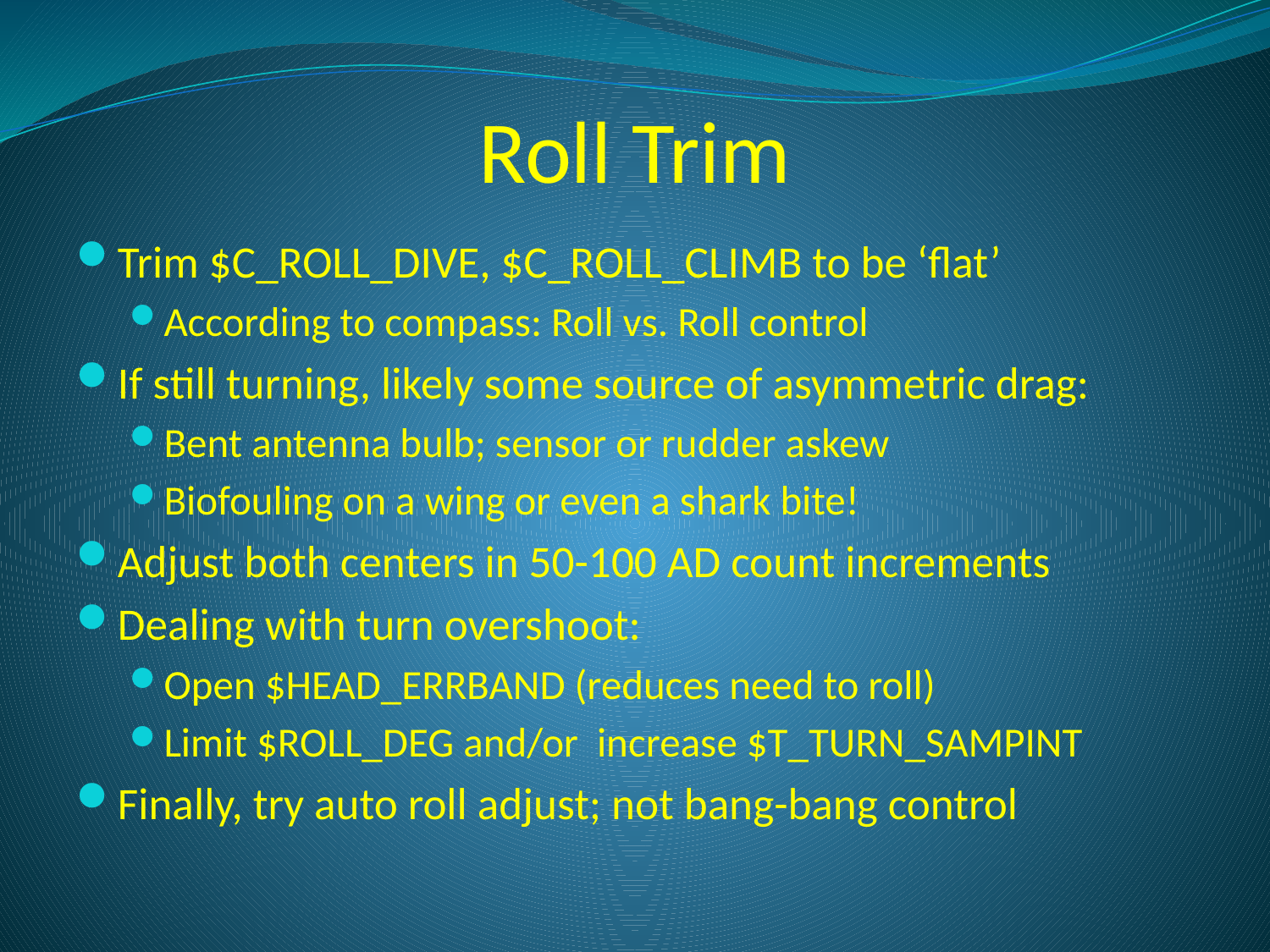

# Roll Trim
Trim $C_ROLL_DIVE, $C_ROLL_CLIMB to be ‘flat’
According to compass: Roll vs. Roll control
If still turning, likely some source of asymmetric drag:
Bent antenna bulb; sensor or rudder askew
Biofouling on a wing or even a shark bite!
Adjust both centers in 50-100 AD count increments
Dealing with turn overshoot:
Open $HEAD_ERRBAND (reduces need to roll)
Limit $ROLL_DEG and/or  increase $T_TURN_SAMPINT
Finally, try auto roll adjust; not bang-bang control